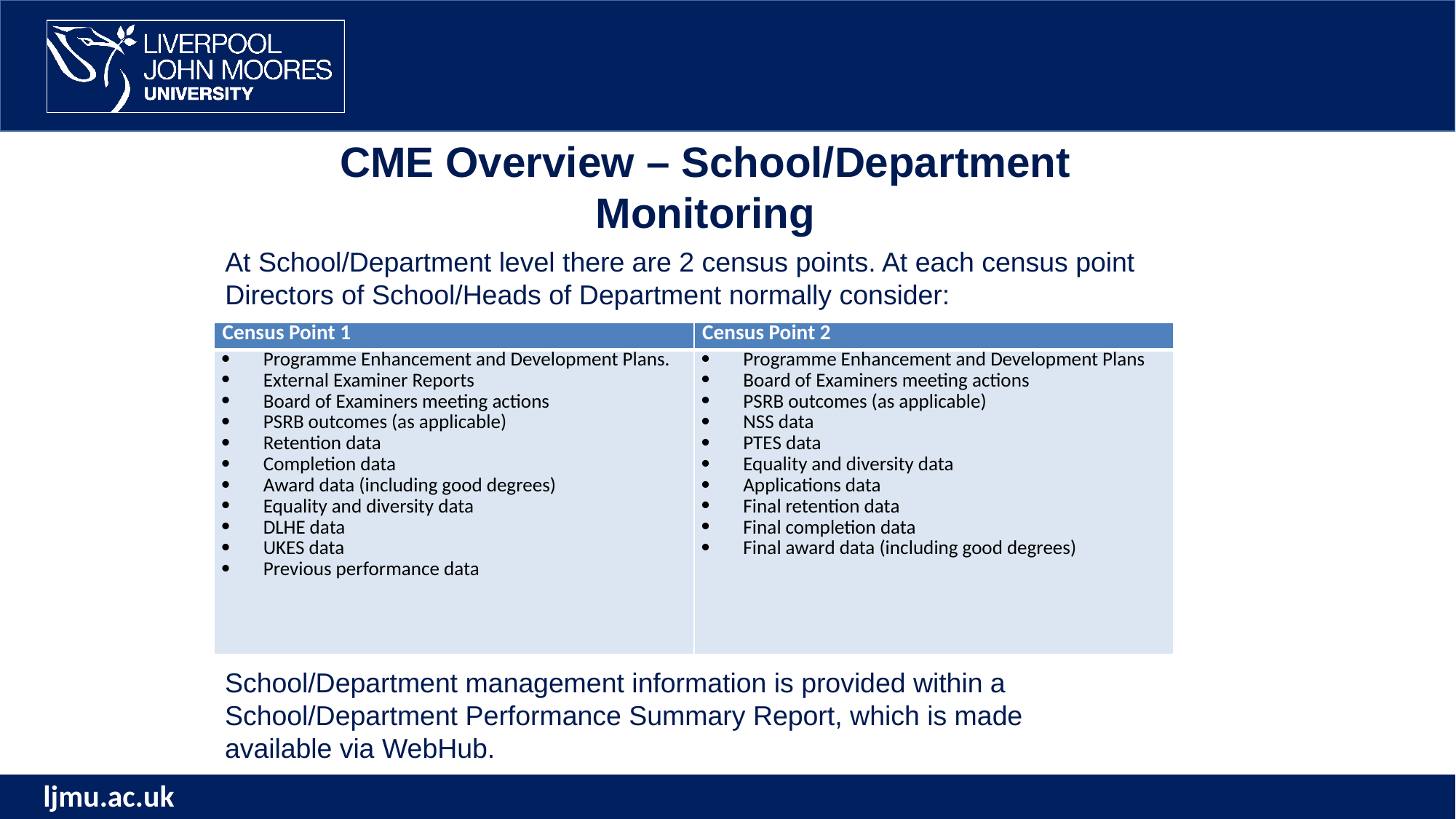

CME Overview – School/Department Monitoring
At School/Department level there are 2 census points. At each census point Directors of School/Heads of Department normally consider:

| Census Point 1 | Census Point 2 |
| --- | --- |
| Programme Enhancement and Development Plans. External Examiner Reports Board of Examiners meeting actions PSRB outcomes (as applicable) Retention data Completion data Award data (including good degrees) Equality and diversity data DLHE data UKES data Previous performance data | Programme Enhancement and Development Plans Board of Examiners meeting actions PSRB outcomes (as applicable) NSS data PTES data Equality and diversity data Applications data Final retention data Final completion data Final award data (including good degrees) |
School/Department management information is provided within a School/Department Performance Summary Report, which is made available via WebHub.